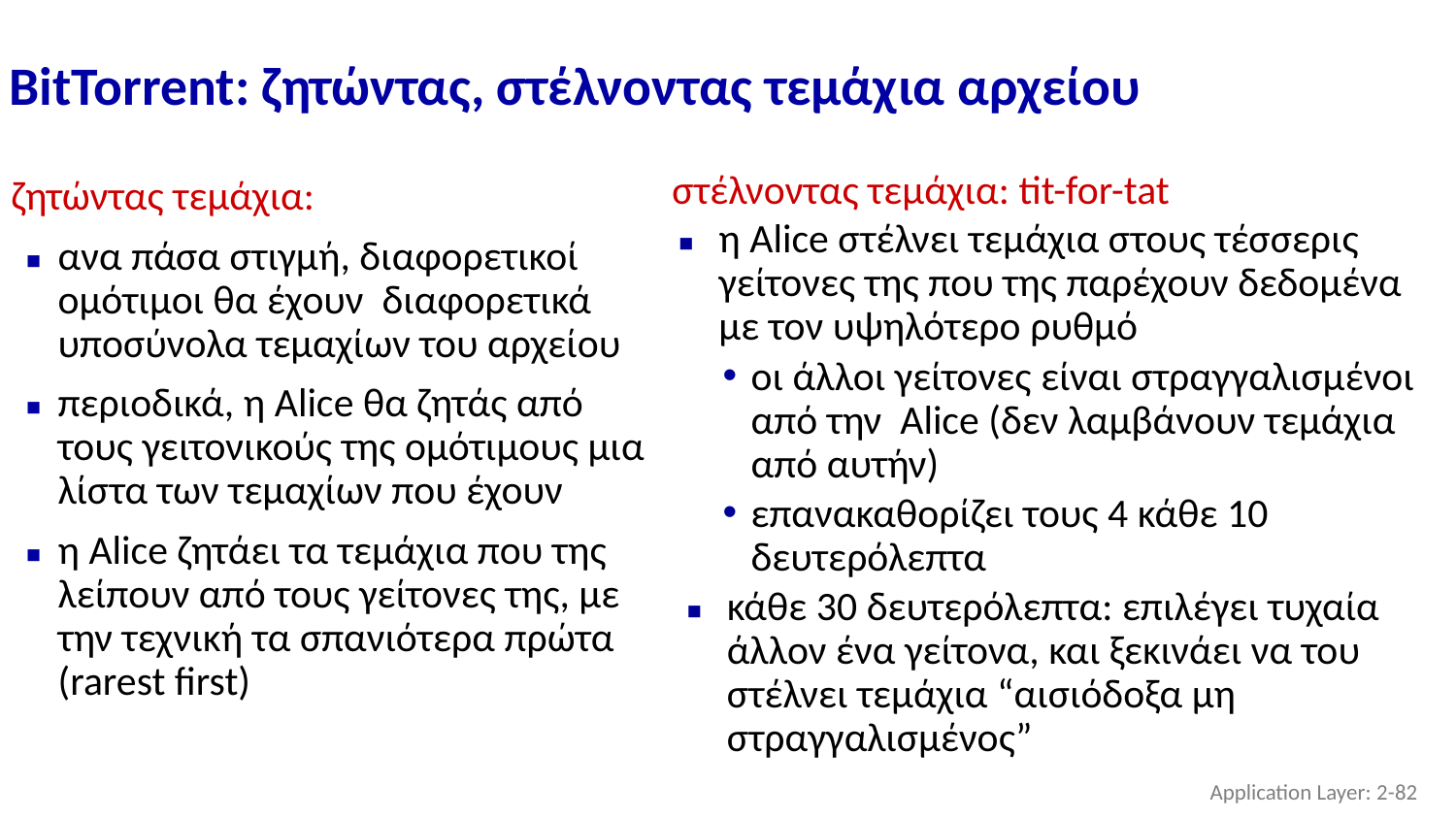

# BitTorrent: ζητώντας, στέλνοντας τεμάχια αρχείου
στέλνοντας τεμάχια: tit-for-tat
η Alice στέλνει τεμάχια στους τέσσερις γείτονες της που της παρέχουν δεδομένα με τον υψηλότερο ρυθμό
οι άλλοι γείτονες είναι στραγγαλισμένοι από την  Alice (δεν λαμβάνουν τεμάχια από αυτήν)
επανακαθορίζει τους 4 κάθε 10 δευτερόλεπτα
κάθε 30 δευτερόλεπτα: επιλέγει τυχαία άλλον ένα γείτονα, και ξεκινάει να του στέλνει τεμάχια “αισιόδοξα μη στραγγαλισμένος”

ζητώντας τεμάχια:
ανα πάσα στιγμή, διαφορετικοί ομότιμοι θα έχουν  διαφορετικά υποσύνολα τεμαχίων του αρχείου
περιοδικά, η Alice θα ζητάς από τους γειτονικούς της ομότιμους μια λίστα των τεμαχίων που έχουν
η Alice ζητάει τα τεμάχια που της λείπουν από τους γείτονες της, με την τεχνική τα σπανιότερα πρώτα (rarest first)
Application Layer: 2-82